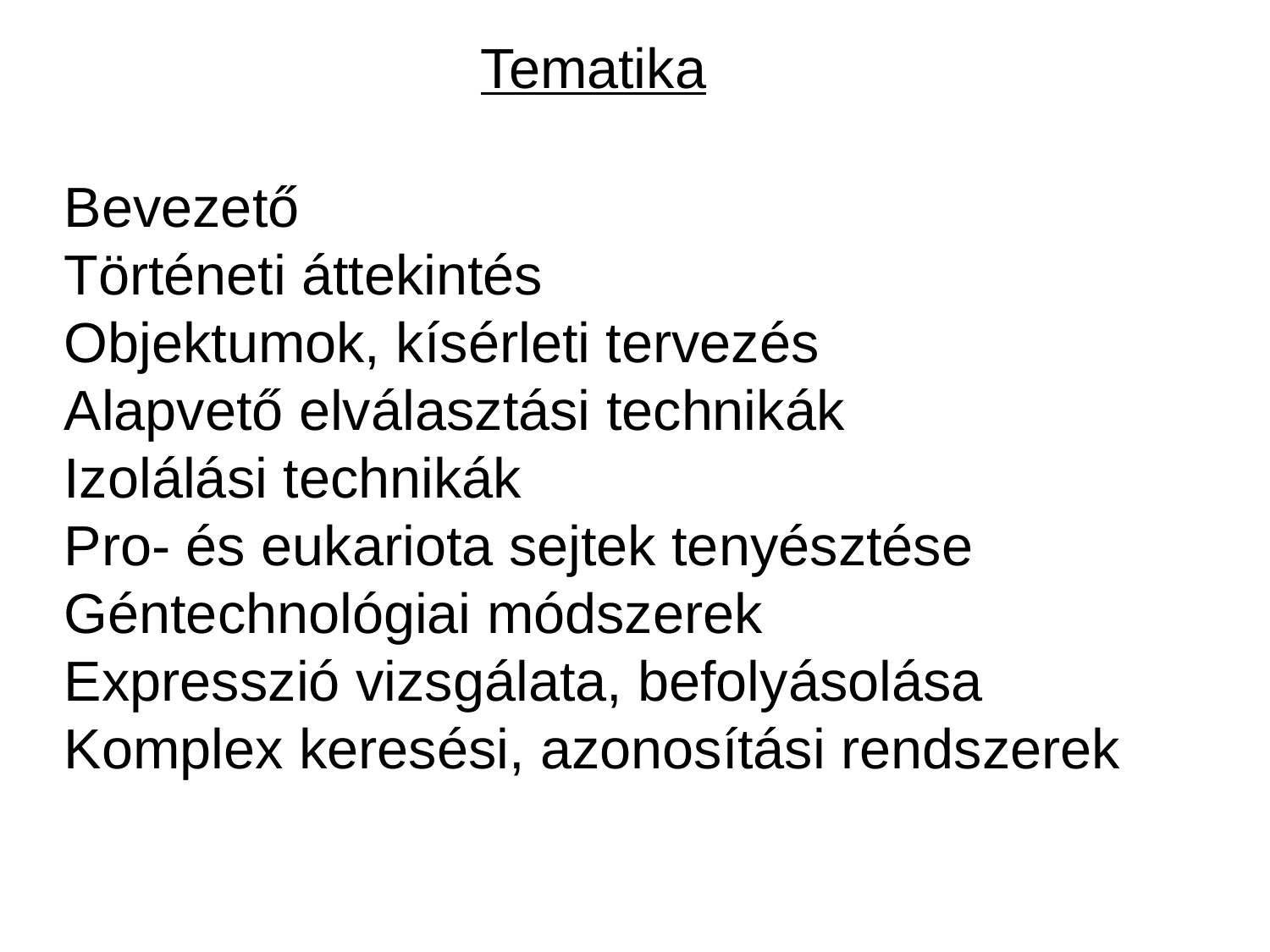

Tematika
Bevezető
Történeti áttekintés
Objektumok, kísérleti tervezés
Alapvető elválasztási technikák
Izolálási technikák
Pro- és eukariota sejtek tenyésztése
Géntechnológiai módszerek
Expresszió vizsgálata, befolyásolása
Komplex keresési, azonosítási rendszerek